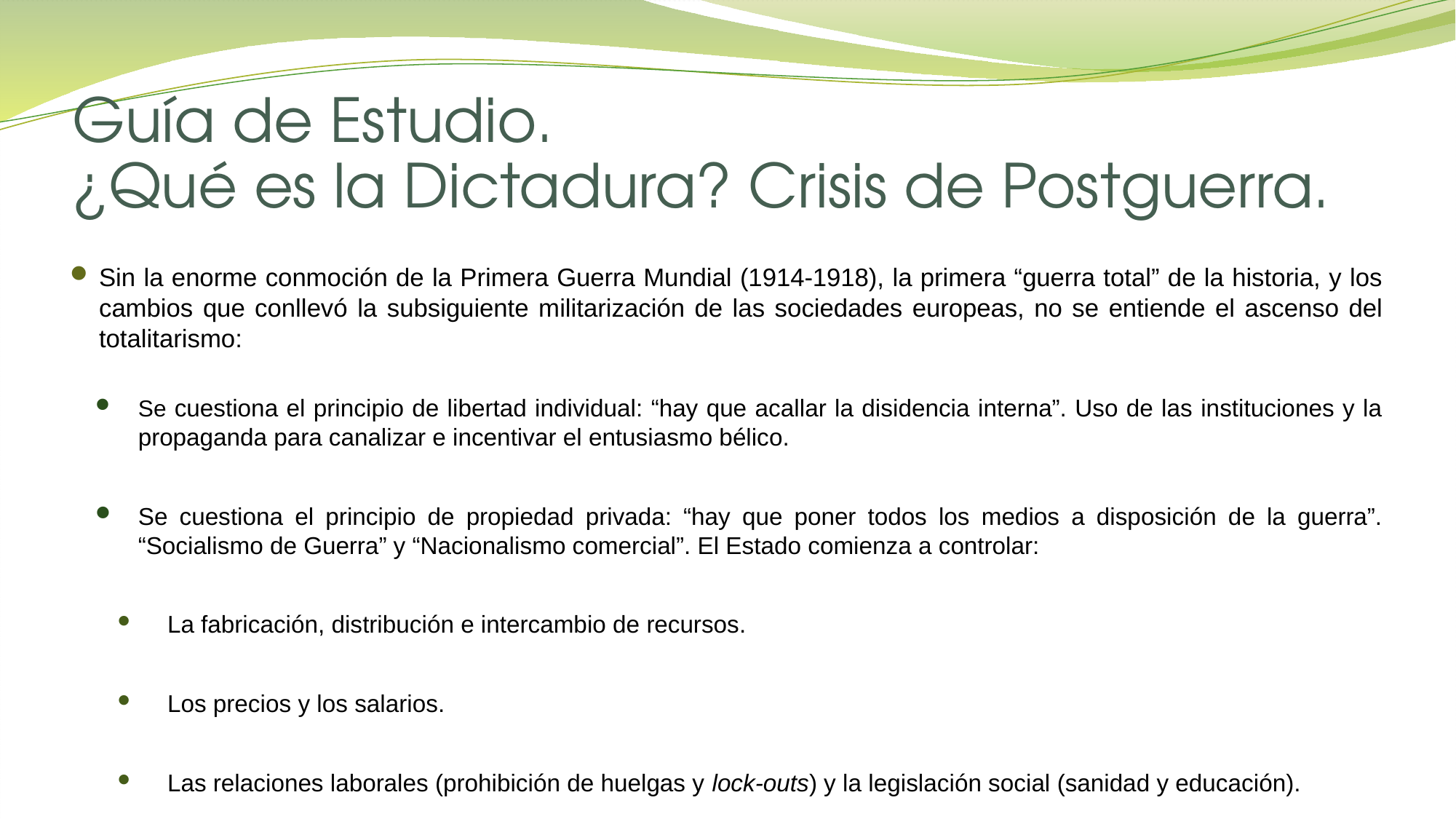

# Guía de Estudio. ¿Qué es la Dictadura? Crisis de Postguerra.

Sin la enorme conmoción de la Primera Guerra Mundial (1914-1918), la primera “guerra total” de la historia, y los cambios que conllevó la subsiguiente militarización de las sociedades europeas, no se entiende el ascenso del totalitarismo:

Se cuestiona el principio de libertad individual: “hay que acallar la disidencia interna”. Uso de las instituciones y la propaganda para canalizar e incentivar el entusiasmo bélico.

Se cuestiona el principio de propiedad privada: “hay que poner todos los medios a disposición de la guerra”. “Socialismo de Guerra” y “Nacionalismo comercial”. El Estado comienza a controlar:

La fabricación, distribución e intercambio de recursos.

Los precios y los salarios.

Las relaciones laborales (prohibición de huelgas y lock-outs) y la legislación social (sanidad y educación).